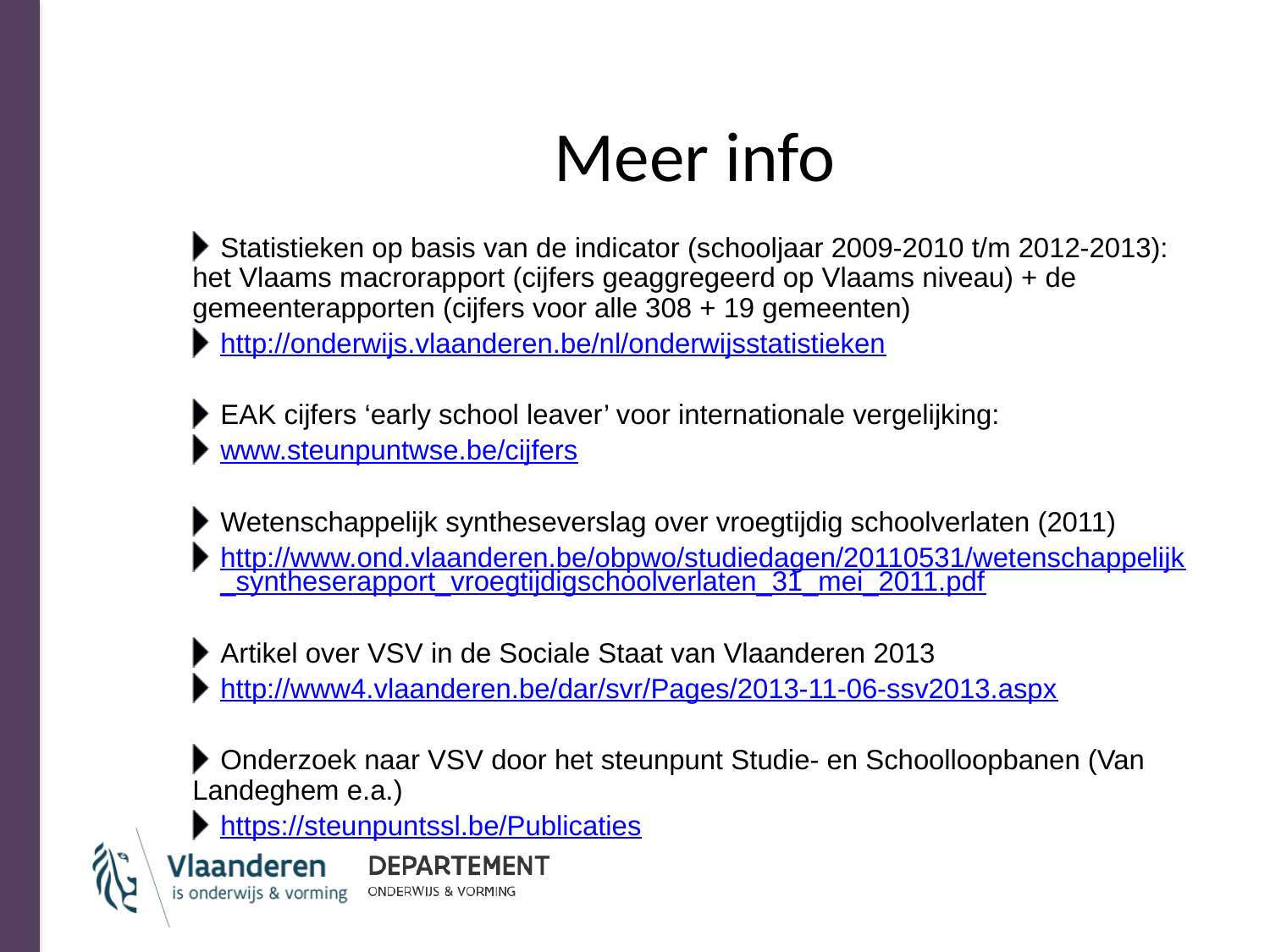

# Meer info

Statistieken op basis van de indicator (schooljaar 2009-2010 t/m 2012-2013): het Vlaams macrorapport (cijfers geaggregeerd op Vlaams niveau) + de gemeenterapporten (cijfers voor alle 308 + 19 gemeenten)
http://onderwijs.vlaanderen.be/nl/onderwijsstatistieken

EAK cijfers ‘early school leaver’ voor internationale vergelijking:
www.steunpuntwse.be/cijfers

Wetenschappelijk syntheseverslag over vroegtijdig schoolverlaten (2011)
http://www.ond.vlaanderen.be/obpwo/studiedagen/20110531/wetenschappelijk_syntheserapport_vroegtijdigschoolverlaten_31_mei_2011.pdf

Artikel over VSV in de Sociale Staat van Vlaanderen 2013
http://www4.vlaanderen.be/dar/svr/Pages/2013-11-06-ssv2013.aspx

Onderzoek naar VSV door het steunpunt Studie- en Schoolloopbanen (Van Landeghem e.a.)
https://steunpuntssl.be/Publicaties